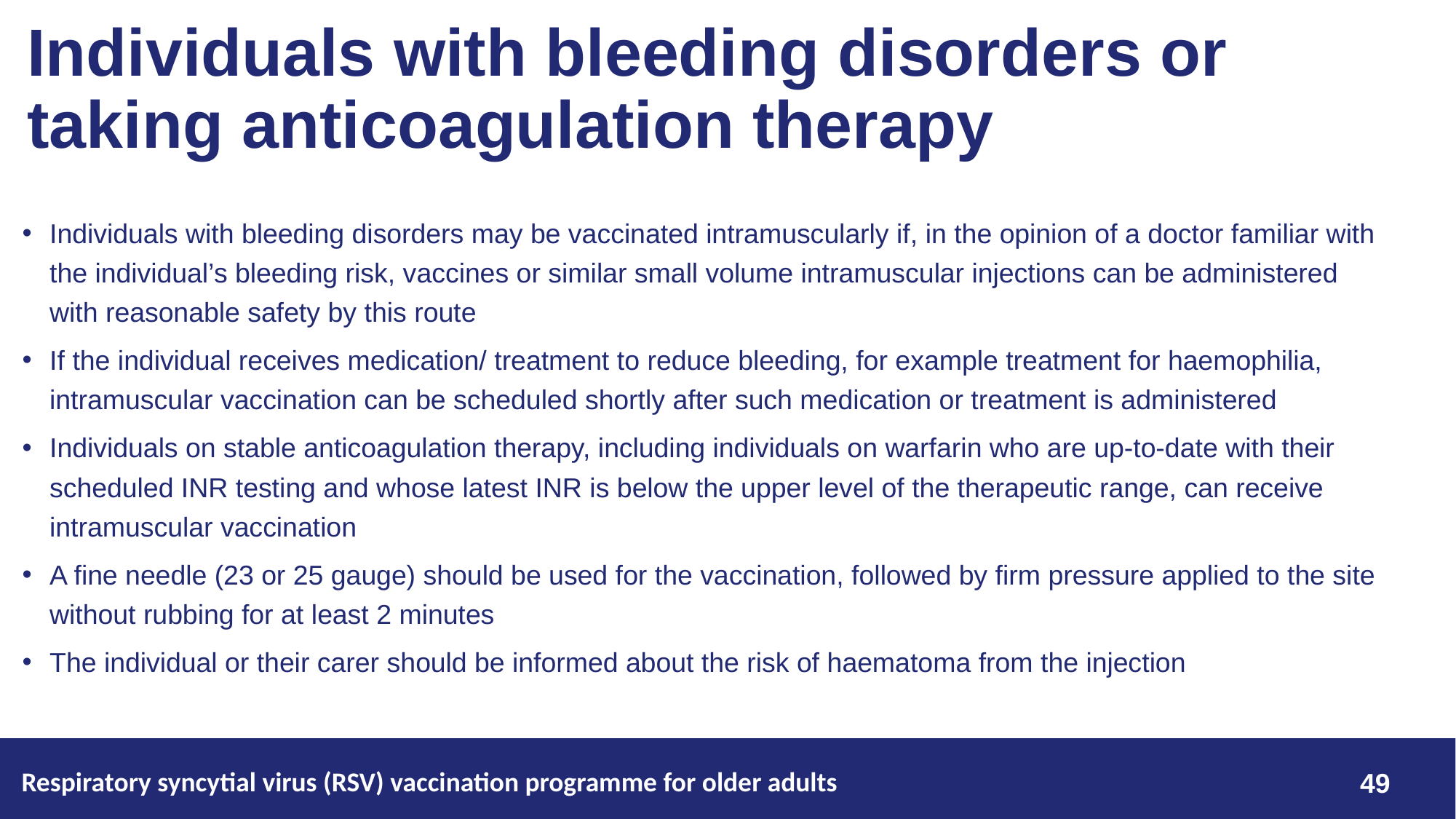

# Individuals with bleeding disorders or taking anticoagulation therapy
Individuals with bleeding disorders may be vaccinated intramuscularly if, in the opinion of a doctor familiar with the individual’s bleeding risk, vaccines or similar small volume intramuscular injections can be administered with reasonable safety by this route
If the individual receives medication/ treatment to reduce bleeding, for example treatment for haemophilia, intramuscular vaccination can be scheduled shortly after such medication or treatment is administered
Individuals on stable anticoagulation therapy, including individuals on warfarin who are up-to-date with their scheduled INR testing and whose latest INR is below the upper level of the therapeutic range, can receive intramuscular vaccination
A fine needle (23 or 25 gauge) should be used for the vaccination, followed by firm pressure applied to the site without rubbing for at least 2 minutes
The individual or their carer should be informed about the risk of haematoma from the injection
Respiratory syncytial virus (RSV) vaccination programme for older adults

49